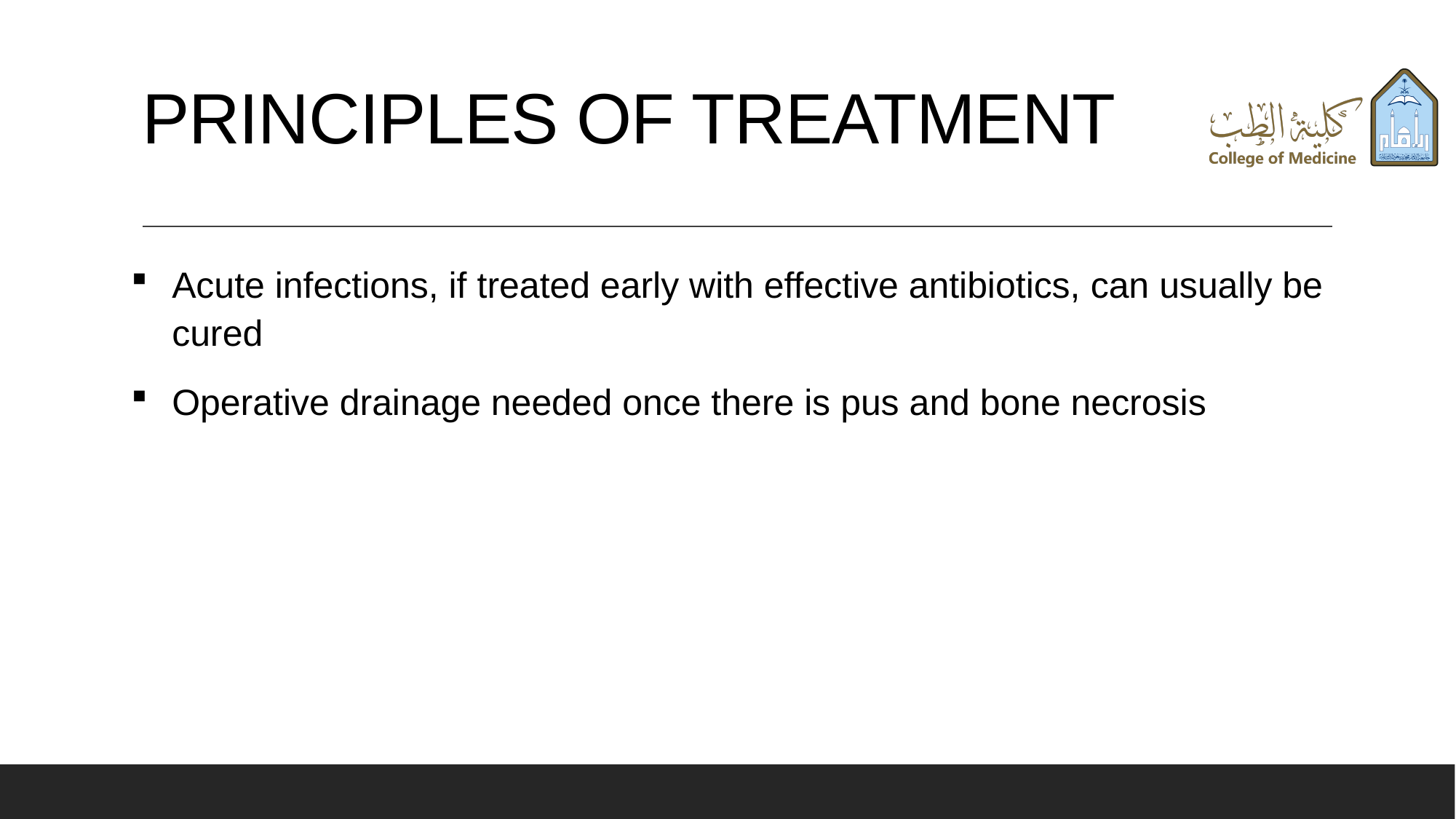

# PRINCIPLES OF TREATMENT
Acute infections, if treated early with effective antibiotics, can usually be cured
Operative drainage needed once there is pus and bone necrosis